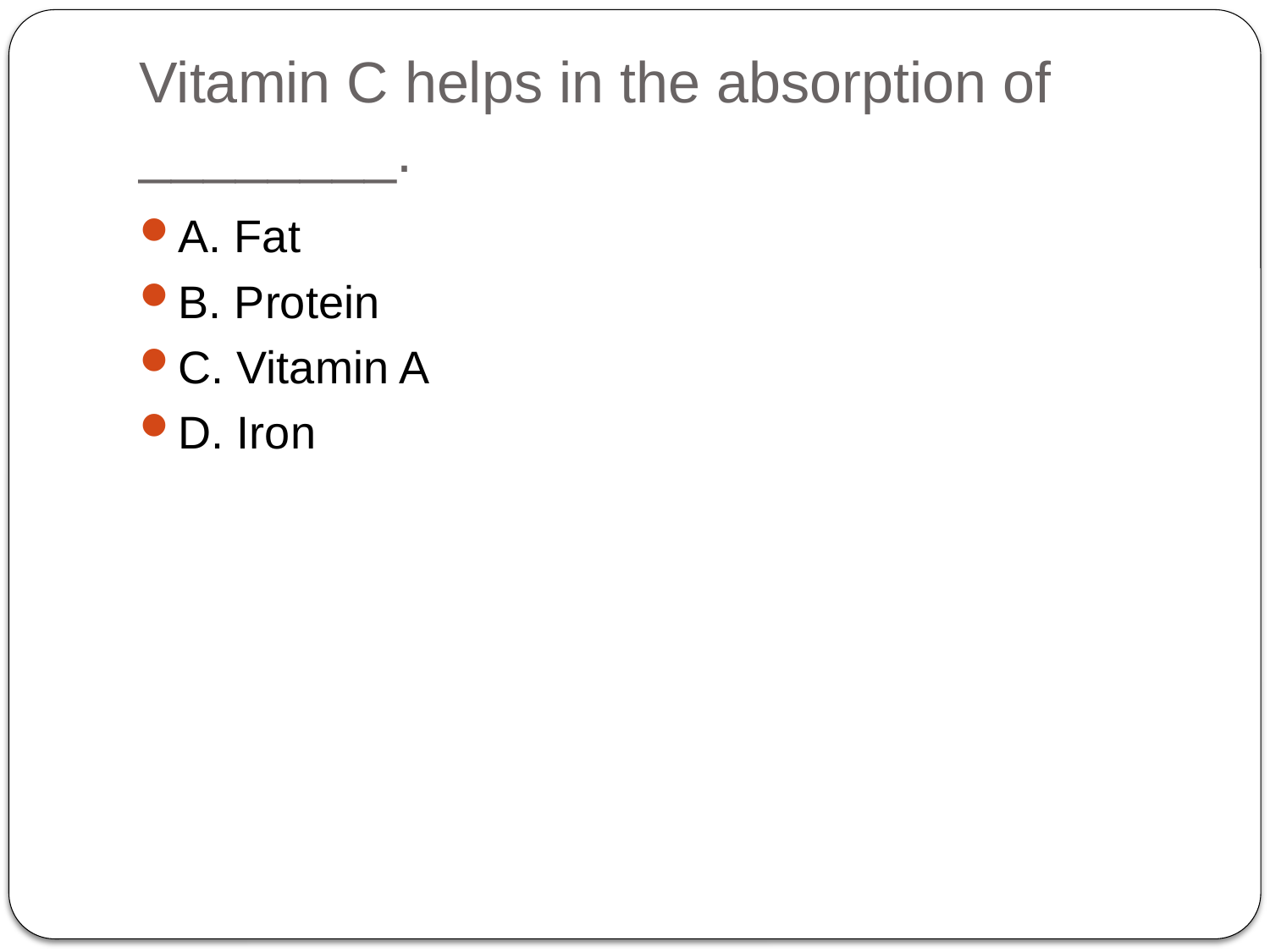

# Vitamin C helps in the absorption of ________.
A. Fat
B. Protein
C. Vitamin A
D. Iron